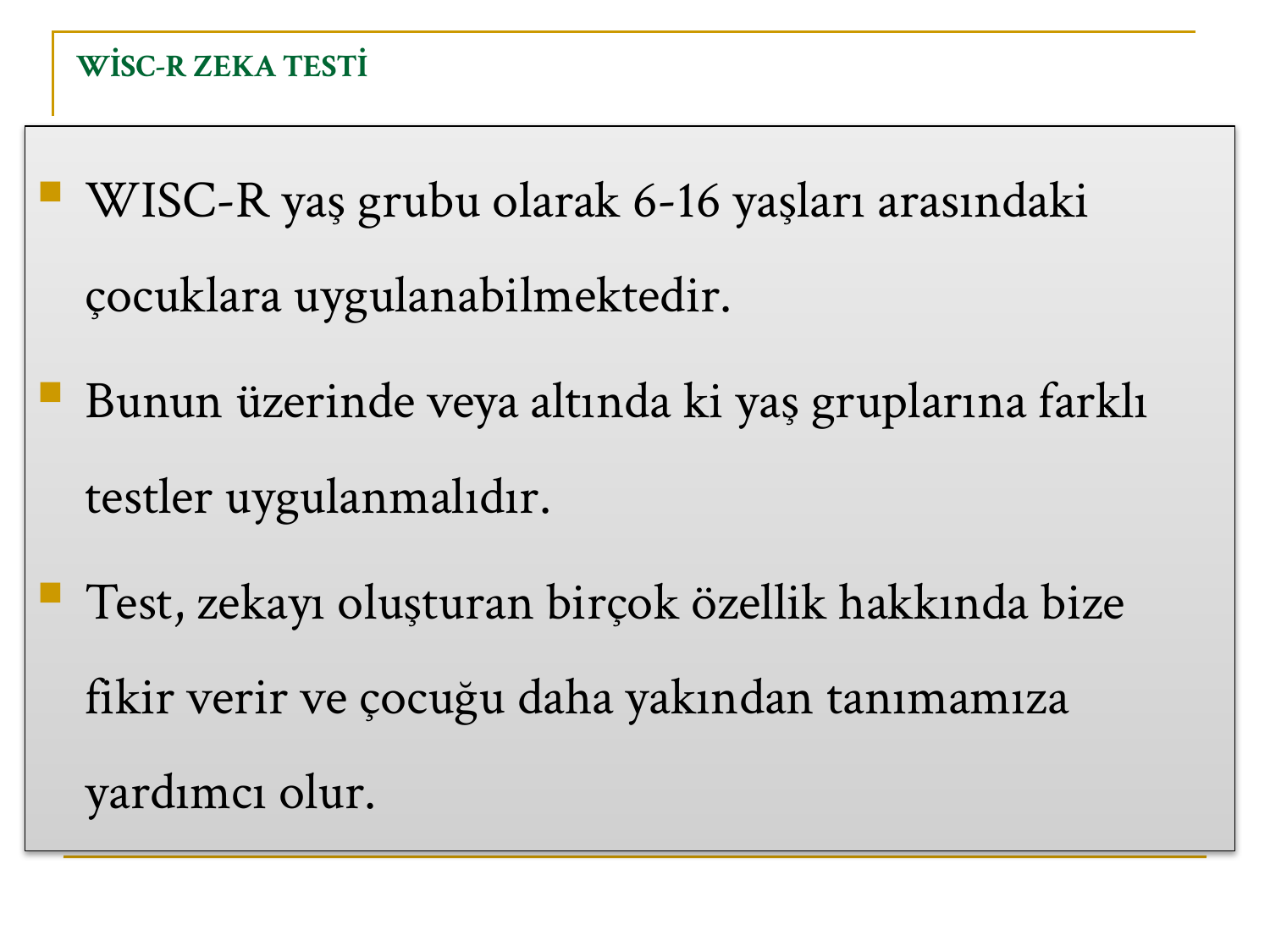

# WİSC-R ZEKA TESTİ
WISC-R yaş grubu olarak 6-16 yaşları arasındaki çocuklara uygulanabilmektedir.
Bunun üzerinde veya altında ki yaş gruplarına farklı testler uygulanmalıdır.
Test, zekayı oluşturan birçok özellik hakkında bize fikir verir ve çocuğu daha yakından tanımamıza yardımcı olur.